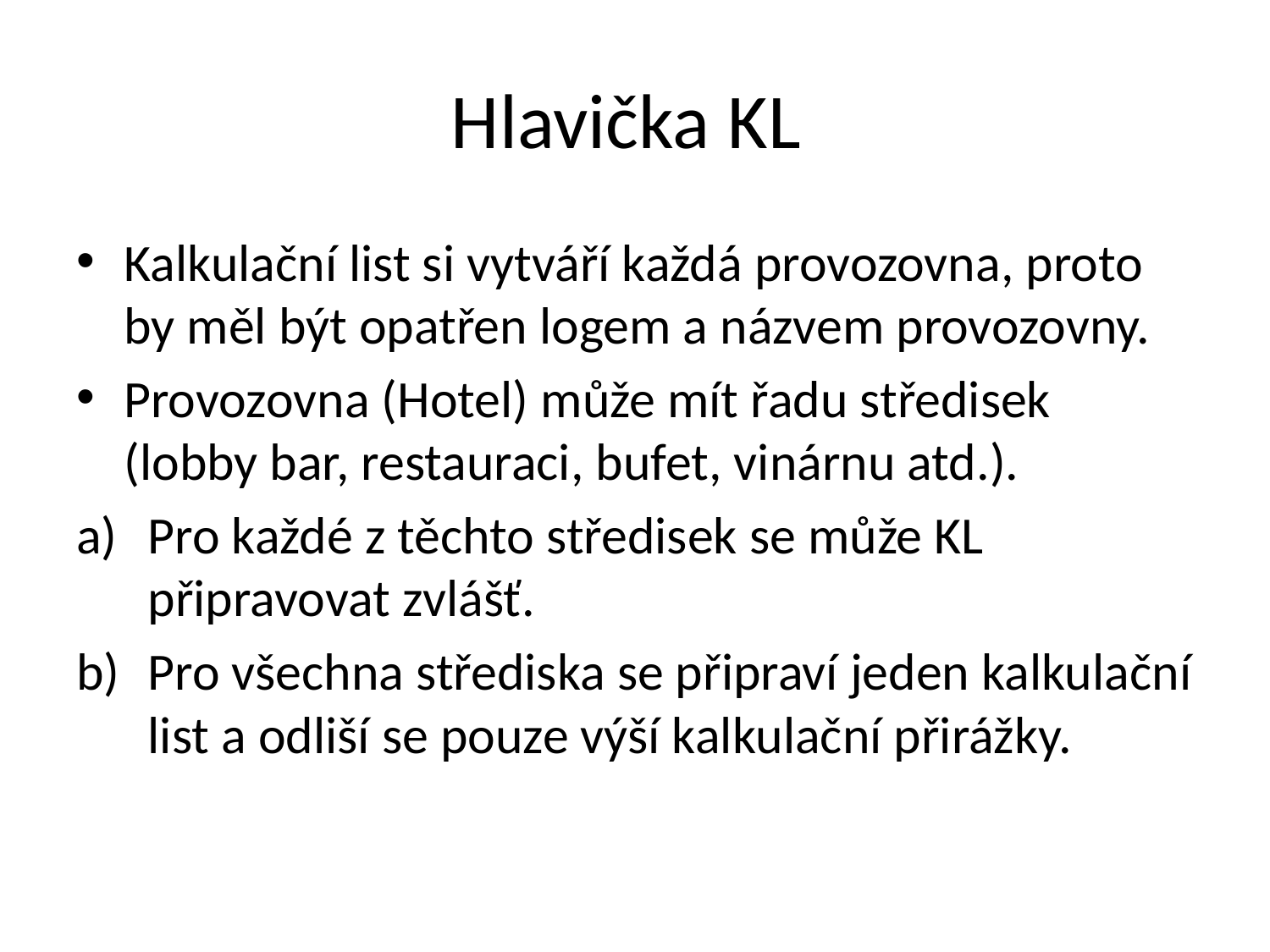

# Hlavička KL
Kalkulační list si vytváří každá provozovna, proto by měl být opatřen logem a názvem provozovny.
Provozovna (Hotel) může mít řadu středisek (lobby bar, restauraci, bufet, vinárnu atd.).
Pro každé z těchto středisek se může KL připravovat zvlášť.
Pro všechna střediska se připraví jeden kalkulační list a odliší se pouze výší kalkulační přirážky.